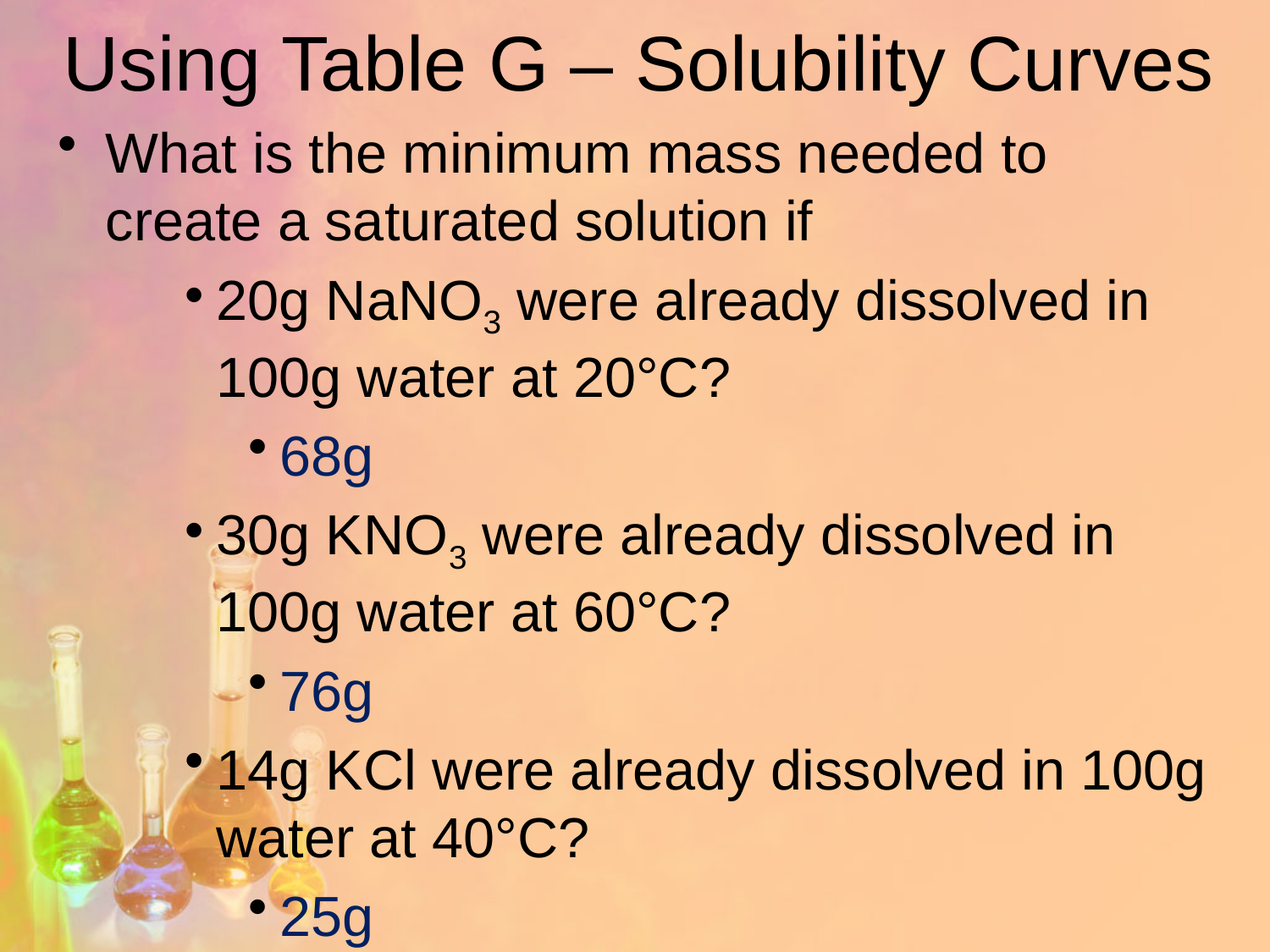

# Using Table G – Solubility Curves
What is the minimum mass needed to create a saturated solution if
20g NaNO3 were already dissolved in 100g water at 20°C?
68g
30g KNO3 were already dissolved in 100g water at 60°C?
76g
14g KCl were already dissolved in 100g water at 40°C?
25g